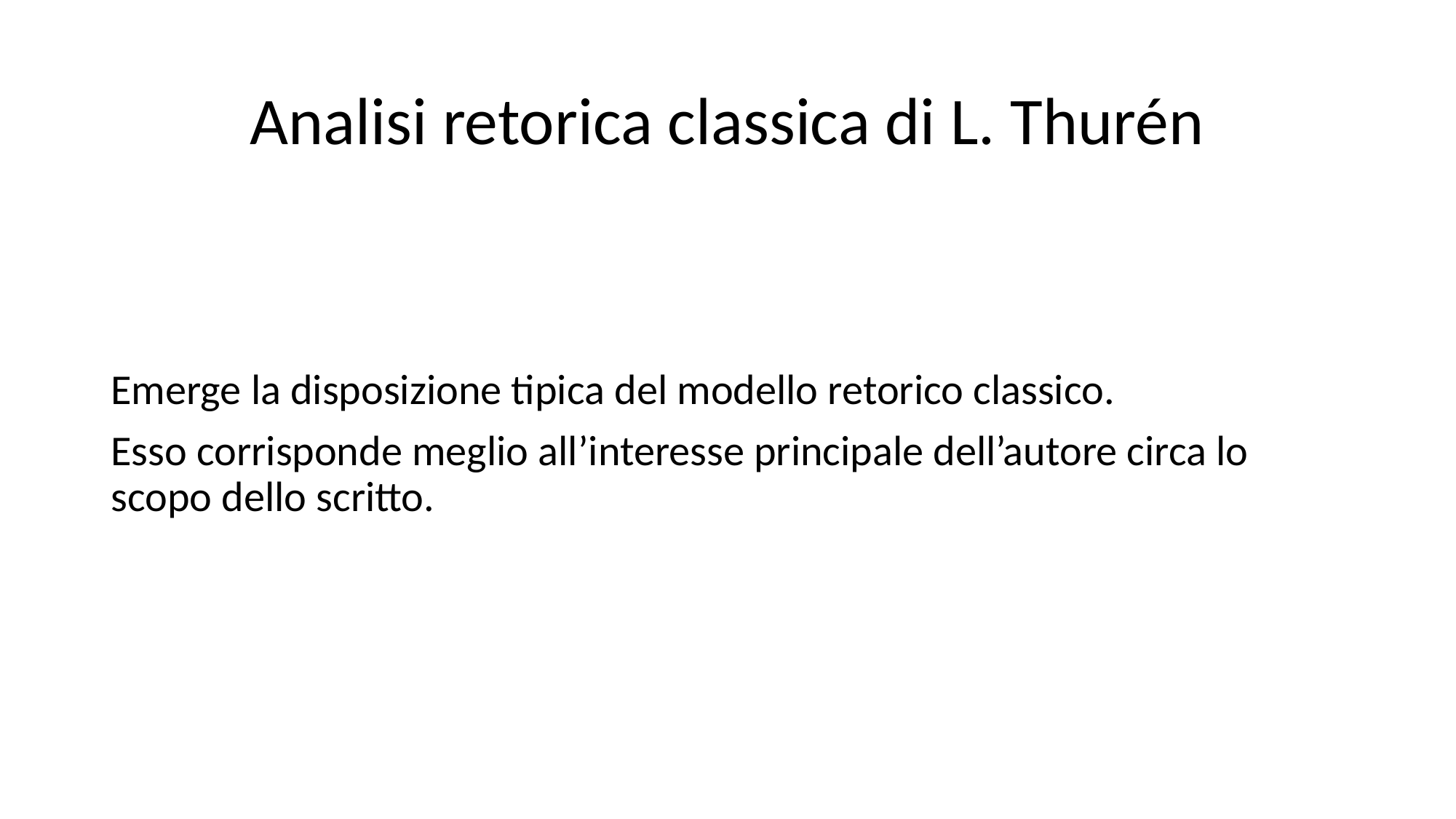

# Analisi retorica classica di L. Thurén
Emerge la disposizione tipica del modello retorico classico.
Esso corrisponde meglio all’interesse principale dell’autore circa lo scopo dello scritto.